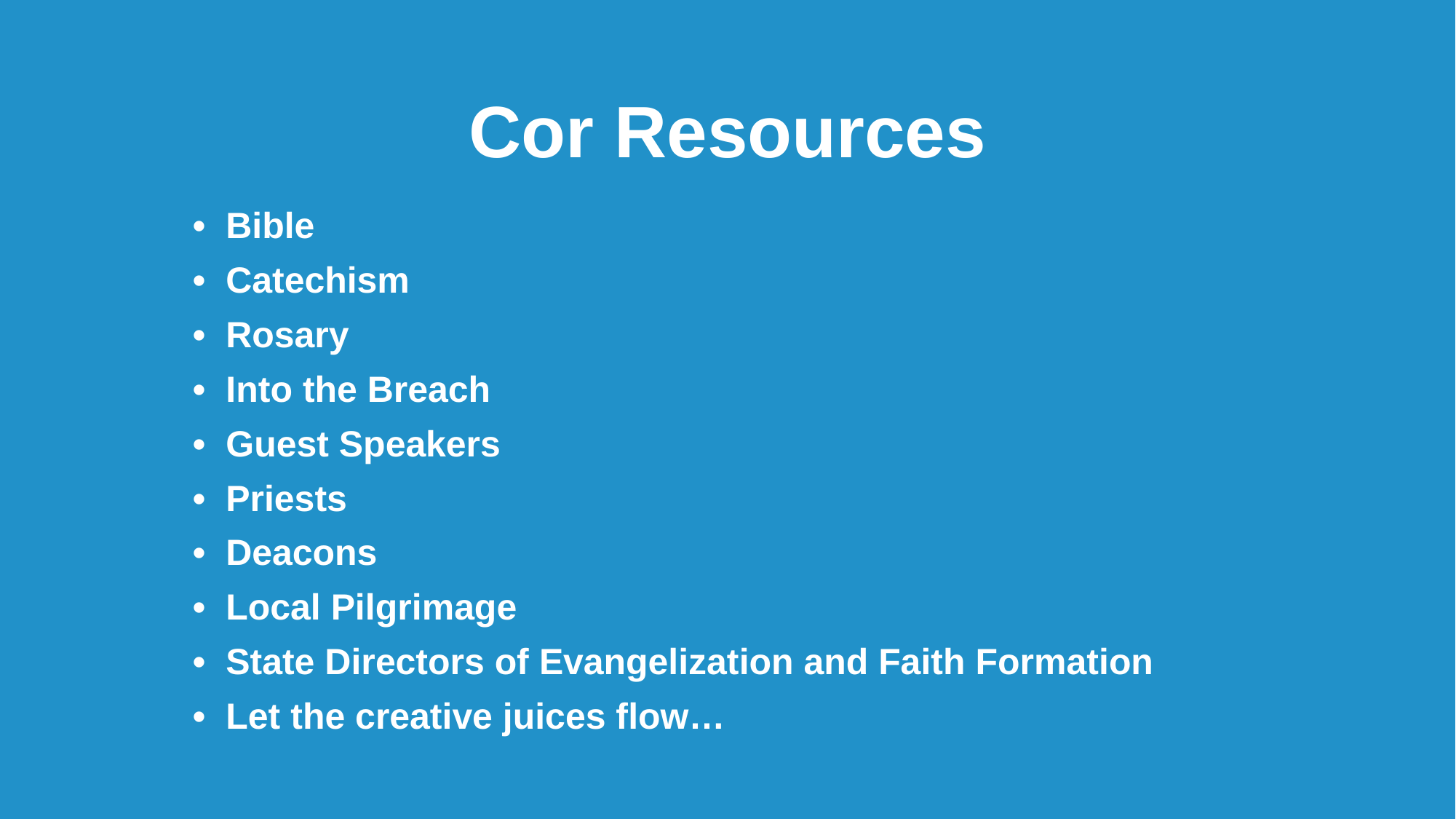

# Cor Resources
•  Bible
•  Catechism
•  Rosary
•  Into the Breach
•  Guest Speakers
•  Priests
•  Deacons
•  Local Pilgrimage
•  State Directors of Evangelization and Faith Formation
•  Let the creative juices flow…